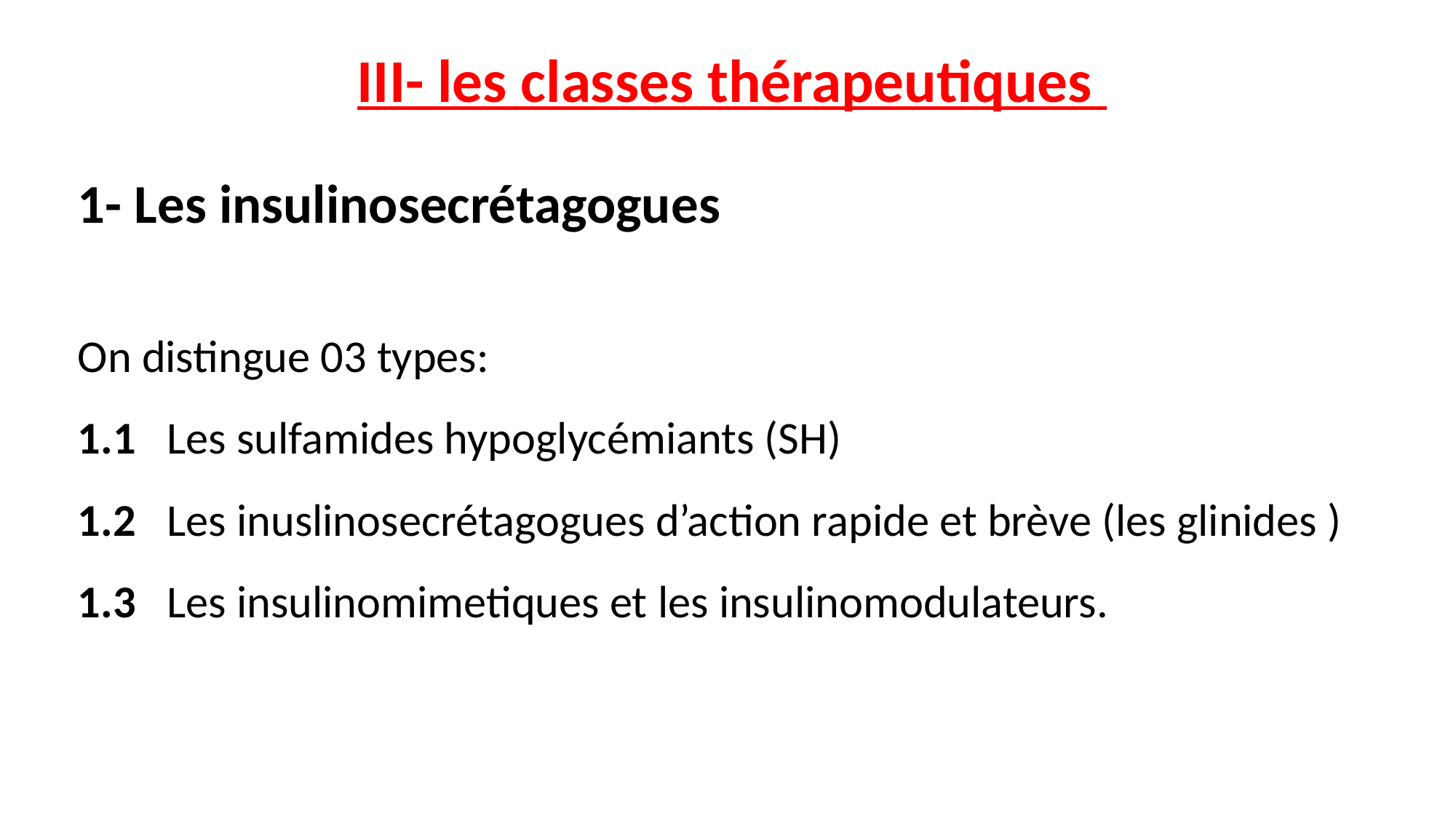

III- les classes thérapeutiques
1- Les insulinosecrétagogues
On distingue 03 types:
1.1   Les sulfamides hypoglycémiants (SH)
1.2   Les inuslinosecrétagogues d’action rapide et brève (les glinides )
1.3   Les insulinomimetiques et les insulinomodulateurs.